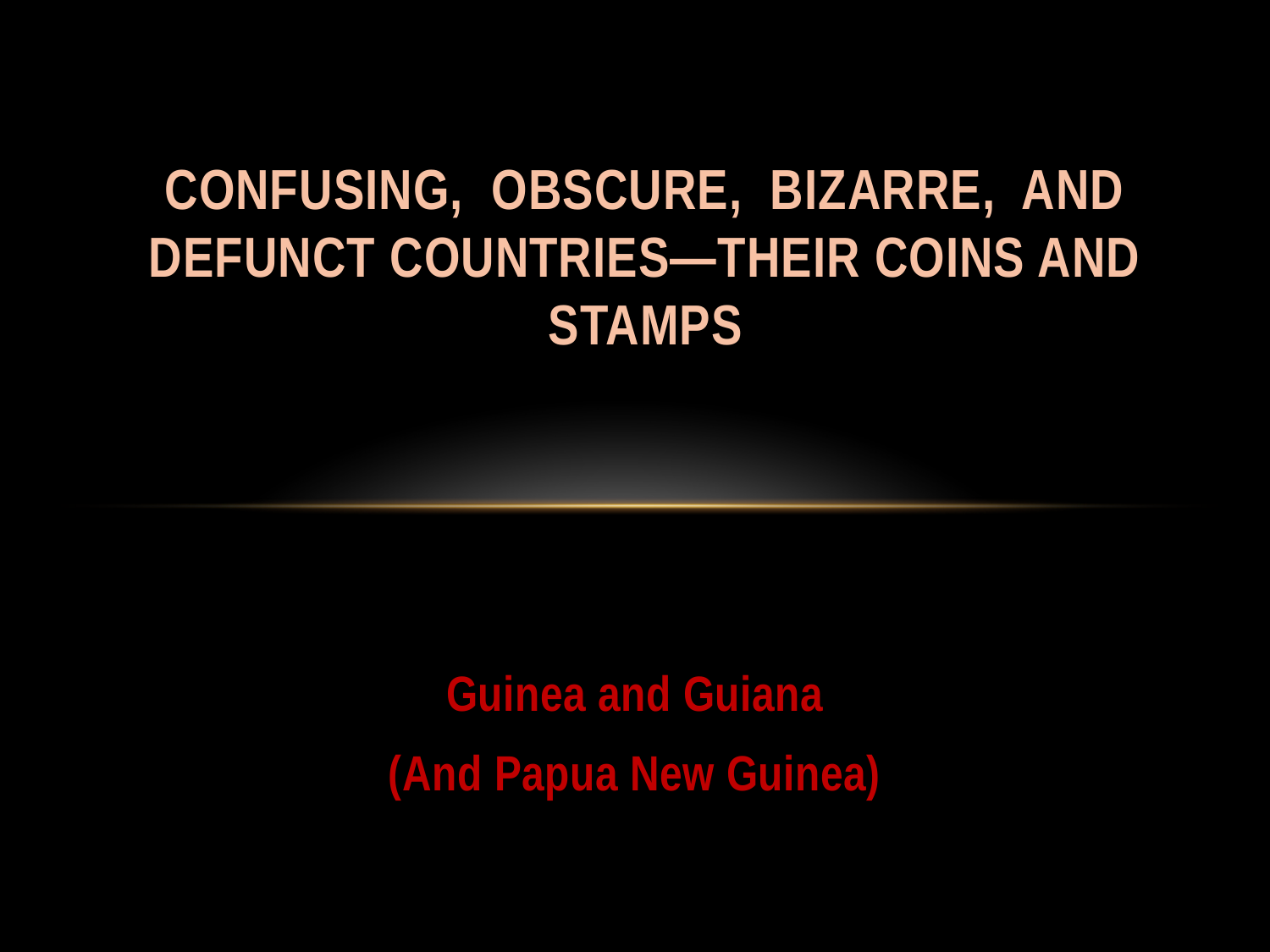

# Confusing,  Obscure,  Bizarre,  and Defunct Countries—Their Coins and Stamps
Guinea and Guiana
(And Papua New Guinea)